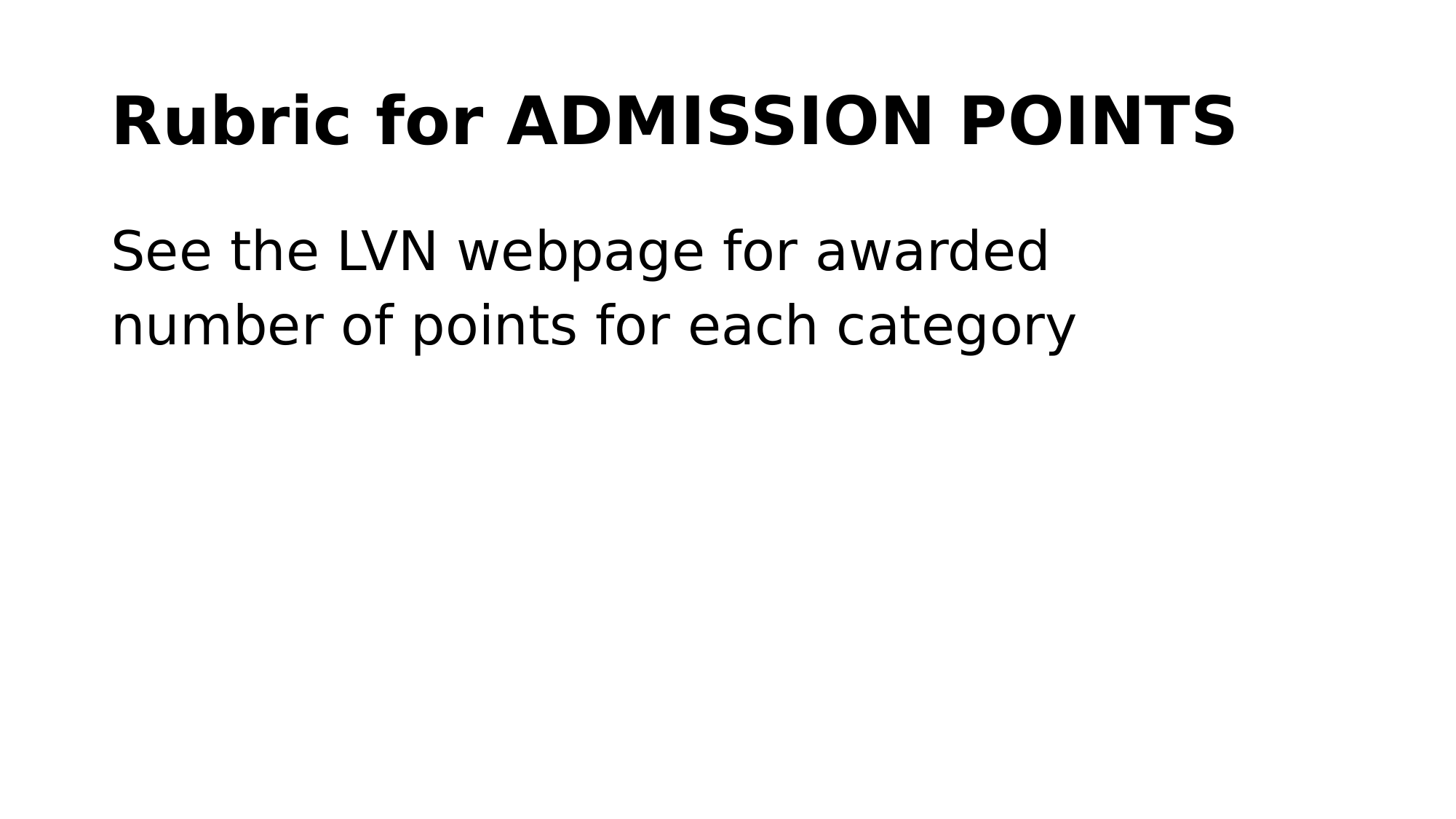

# Rubric for ADMISSION POINTS
See the LVN webpage for awarded
number of points for each category